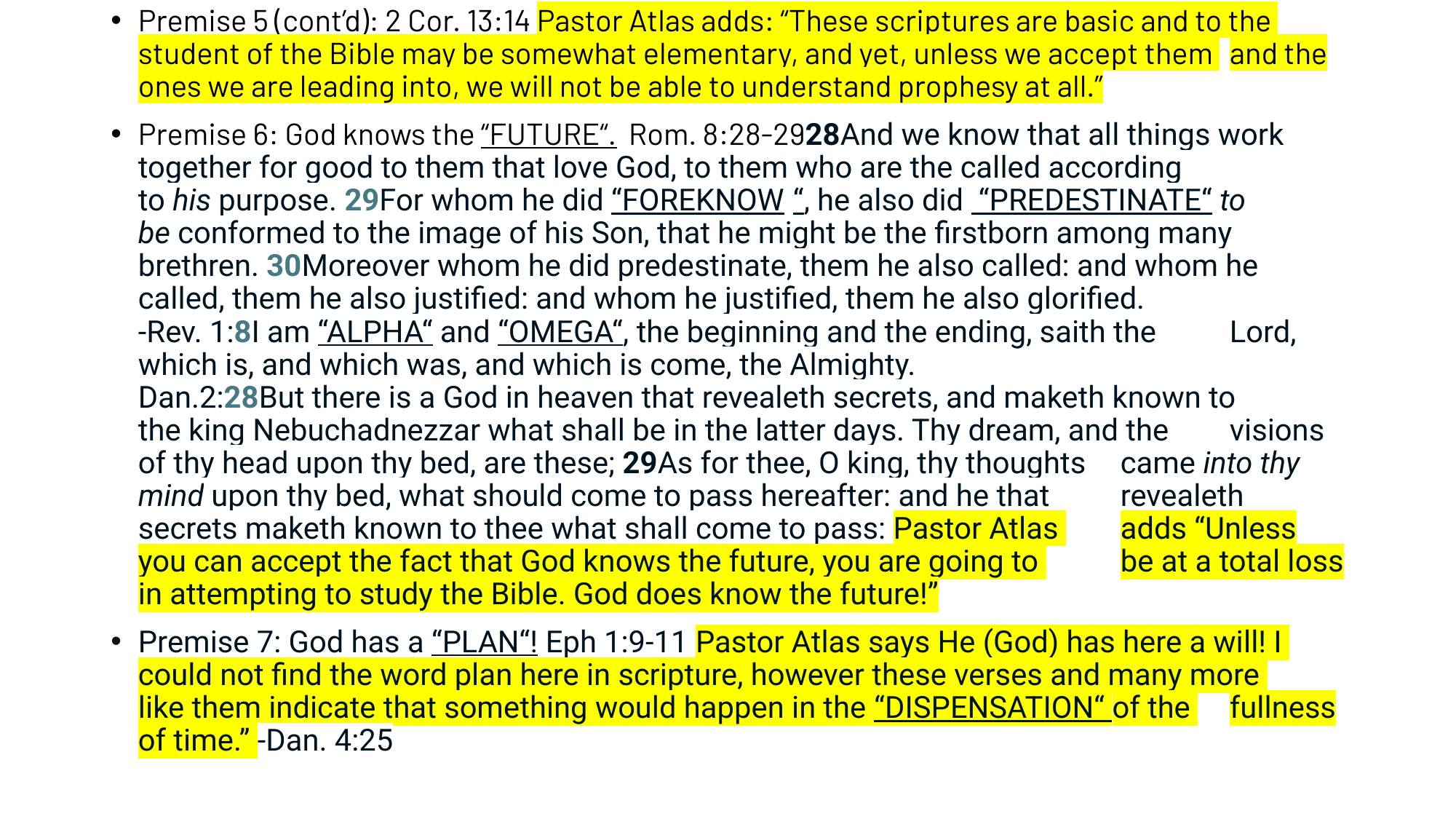

Premise 5 (cont’d): 2 Cor. 13:14 Pastor Atlas adds: “These scriptures are basic and to the 	student of the Bible may be somewhat elementary, and yet, unless we accept them 	and the ones we are leading into, we will not be able to understand prophesy at all.”
Premise 6: God knows the “FUTURE“.  Rom. 8:28-2928And we know that all things work 	together for good to them that love God, to them who are the called according 	to his purpose. 29For whom he did “FOREKNOW	“, he also did  “PREDESTINATE“ to 	be conformed to the image of his Son, that he might be the firstborn among many 	brethren. 30Moreover whom he did predestinate, them he also called: and whom he 	called, them he also justified: and whom he justified, them he also glorified.		-Rev. 1:8I am “ALPHA“ and “OMEGA“, the beginning and the ending, saith the 	Lord, which is, and which was, and which is come, the Almighty.				Dan.2:28But there is a God in heaven that revealeth secrets, and maketh known to 	the king Nebuchadnezzar what shall be in the latter days. Thy dream, and the 	visions of thy head upon thy bed, are these; 29As for thee, O king, thy thoughts 	came into thy mind upon thy bed, what should come to pass hereafter: and he that 	revealeth secrets maketh known to thee what shall come to pass: Pastor Atlas 	adds “Unless you can accept the fact that God knows the future, you are going to 	be at a total loss in attempting to study the Bible. God does know the future!”
Premise 7: God has a “PLAN“! Eph 1:9-11 Pastor Atlas says He (God) has here a will! I 	could not find the word plan here in scripture, however these verses and many more 	like them indicate that something would happen in the “DISPENSATION“ of the 	fullness of time.” -Dan. 4:25